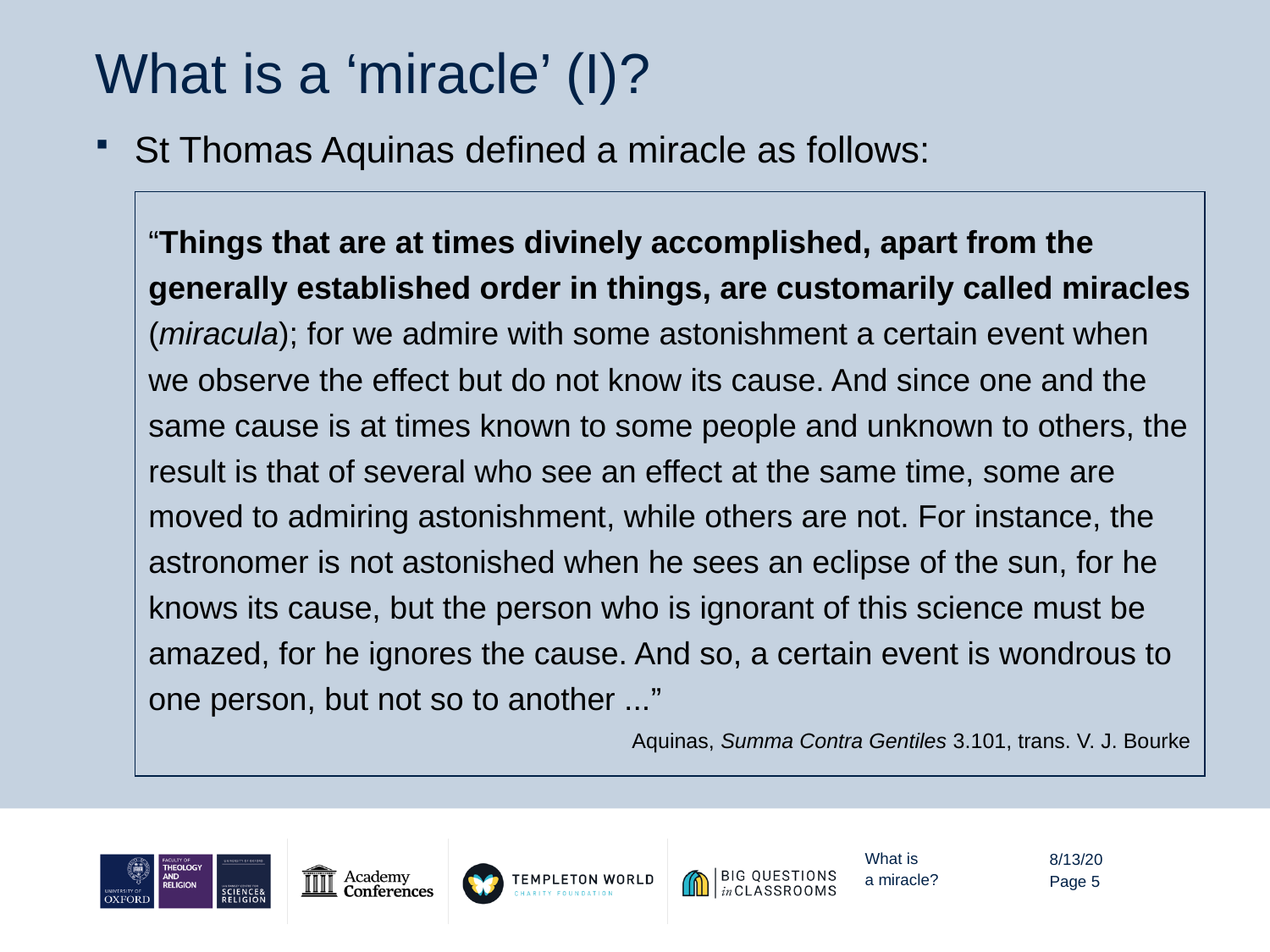

# What is a ‘miracle’ (I)?
St Thomas Aquinas defined a miracle as follows:
“Things that are at times divinely accomplished, apart from the generally established order in things, are customarily called miracles (miracula); for we admire with some astonishment a certain event when we observe the effect but do not know its cause. And since one and the same cause is at times known to some people and unknown to others, the result is that of several who see an effect at the same time, some are moved to admiring astonishment, while others are not. For instance, the astronomer is not astonished when he sees an eclipse of the sun, for he knows its cause, but the person who is ignorant of this science must be amazed, for he ignores the cause. And so, a certain event is wondrous to one person, but not so to another ...”
Aquinas, Summa Contra Gentiles 3.101, trans. V. J. Bourke
What is
a miracle?
8/13/20
Page 5